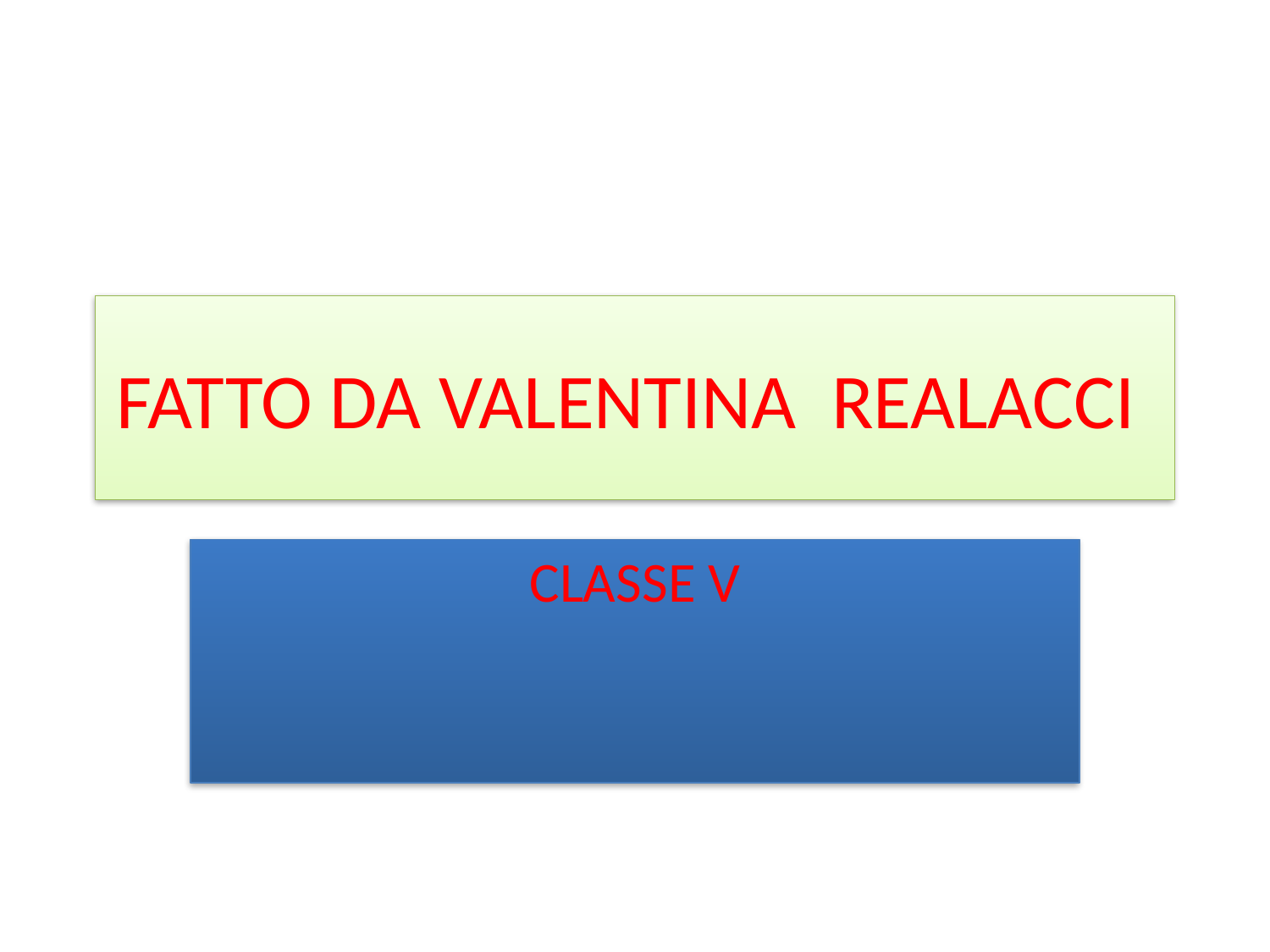

# FATTO DA VALENTINA  REALACCI
CLASSE V